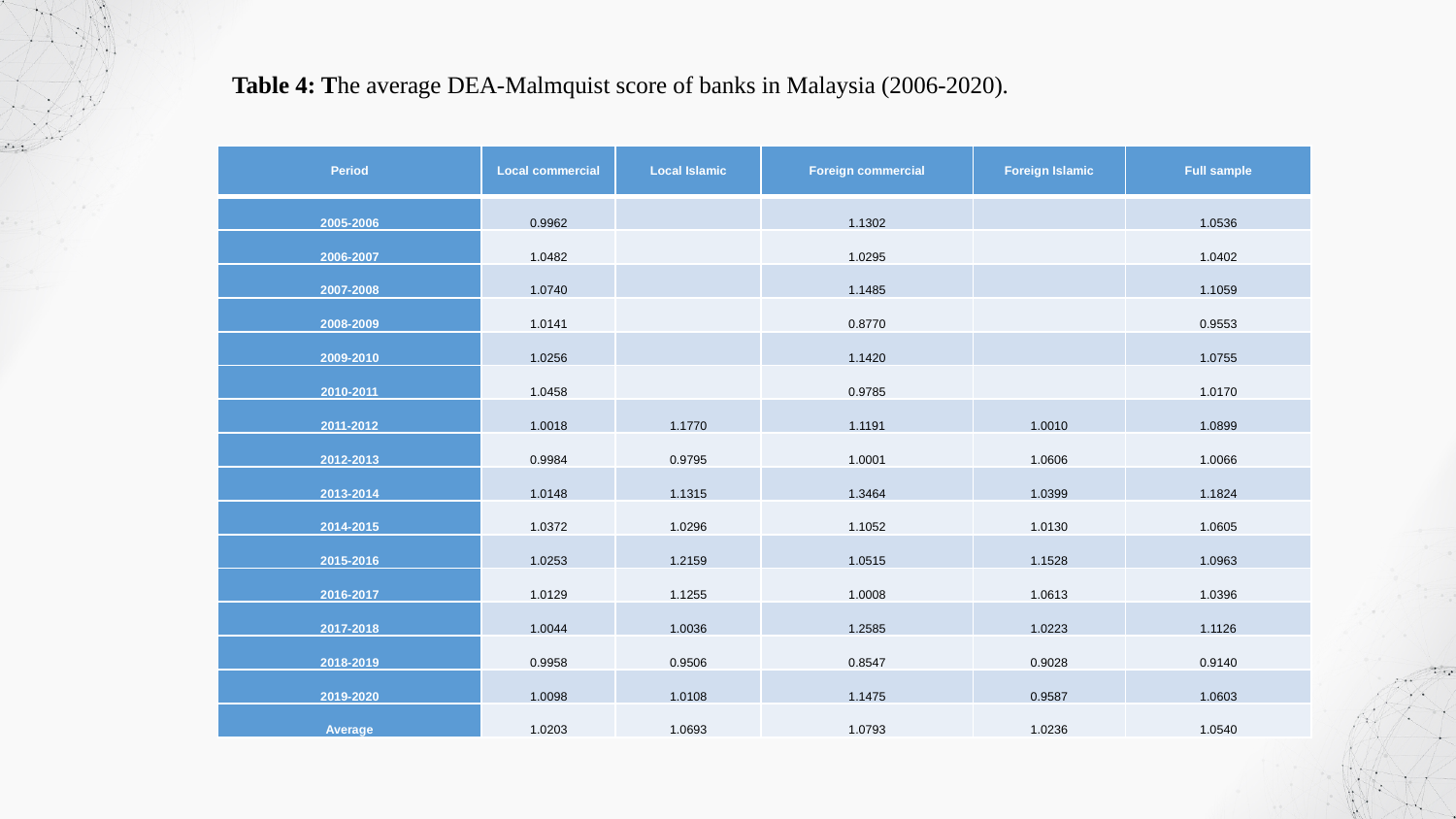

Table 4: The average DEA-Malmquist score of banks in Malaysia (2006-2020).
| Period | Local commercial | Local Islamic | Foreign commercial | Foreign Islamic | Full sample |
| --- | --- | --- | --- | --- | --- |
| 2005-2006 | 0.9962 |  | 1.1302 |  | 1.0536 |
| 2006-2007 | 1.0482 |  | 1.0295 |  | 1.0402 |
| 2007-2008 | 1.0740 |  | 1.1485 |  | 1.1059 |
| 2008-2009 | 1.0141 |  | 0.8770 |  | 0.9553 |
| 2009-2010 | 1.0256 |  | 1.1420 |  | 1.0755 |
| 2010-2011 | 1.0458 |  | 0.9785 |  | 1.0170 |
| 2011-2012 | 1.0018 | 1.1770 | 1.1191 | 1.0010 | 1.0899 |
| 2012-2013 | 0.9984 | 0.9795 | 1.0001 | 1.0606 | 1.0066 |
| 2013-2014 | 1.0148 | 1.1315 | 1.3464 | 1.0399 | 1.1824 |
| 2014-2015 | 1.0372 | 1.0296 | 1.1052 | 1.0130 | 1.0605 |
| 2015-2016 | 1.0253 | 1.2159 | 1.0515 | 1.1528 | 1.0963 |
| 2016-2017 | 1.0129 | 1.1255 | 1.0008 | 1.0613 | 1.0396 |
| 2017-2018 | 1.0044 | 1.0036 | 1.2585 | 1.0223 | 1.1126 |
| 2018-2019 | 0.9958 | 0.9506 | 0.8547 | 0.9028 | 0.9140 |
| 2019-2020 | 1.0098 | 1.0108 | 1.1475 | 0.9587 | 1.0603 |
| Average | 1.0203 | 1.0693 | 1.0793 | 1.0236 | 1.0540 |